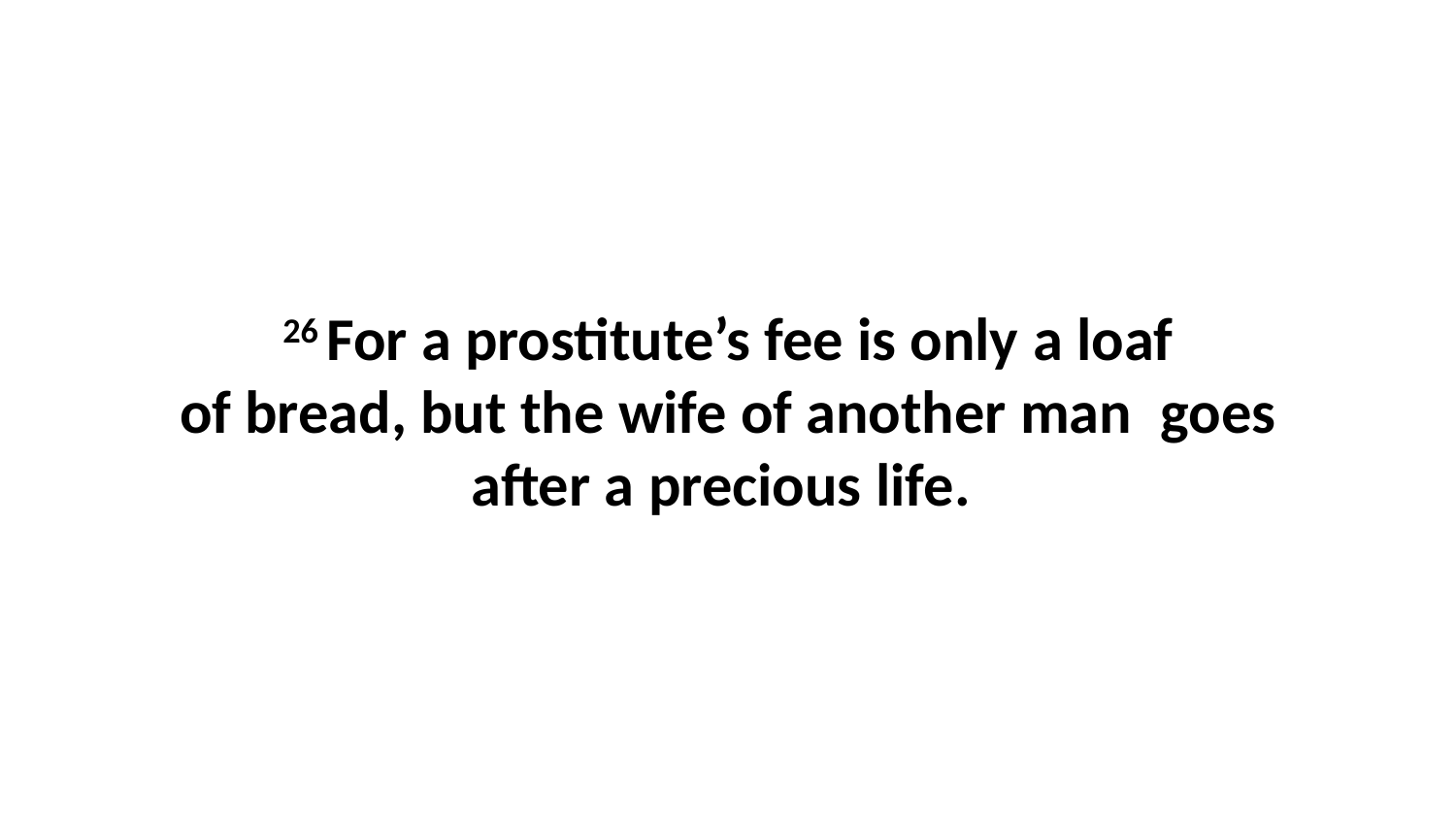

26 For a prostitute’s fee is only a loaf of bread, but the wife of another man  goes after a precious life.